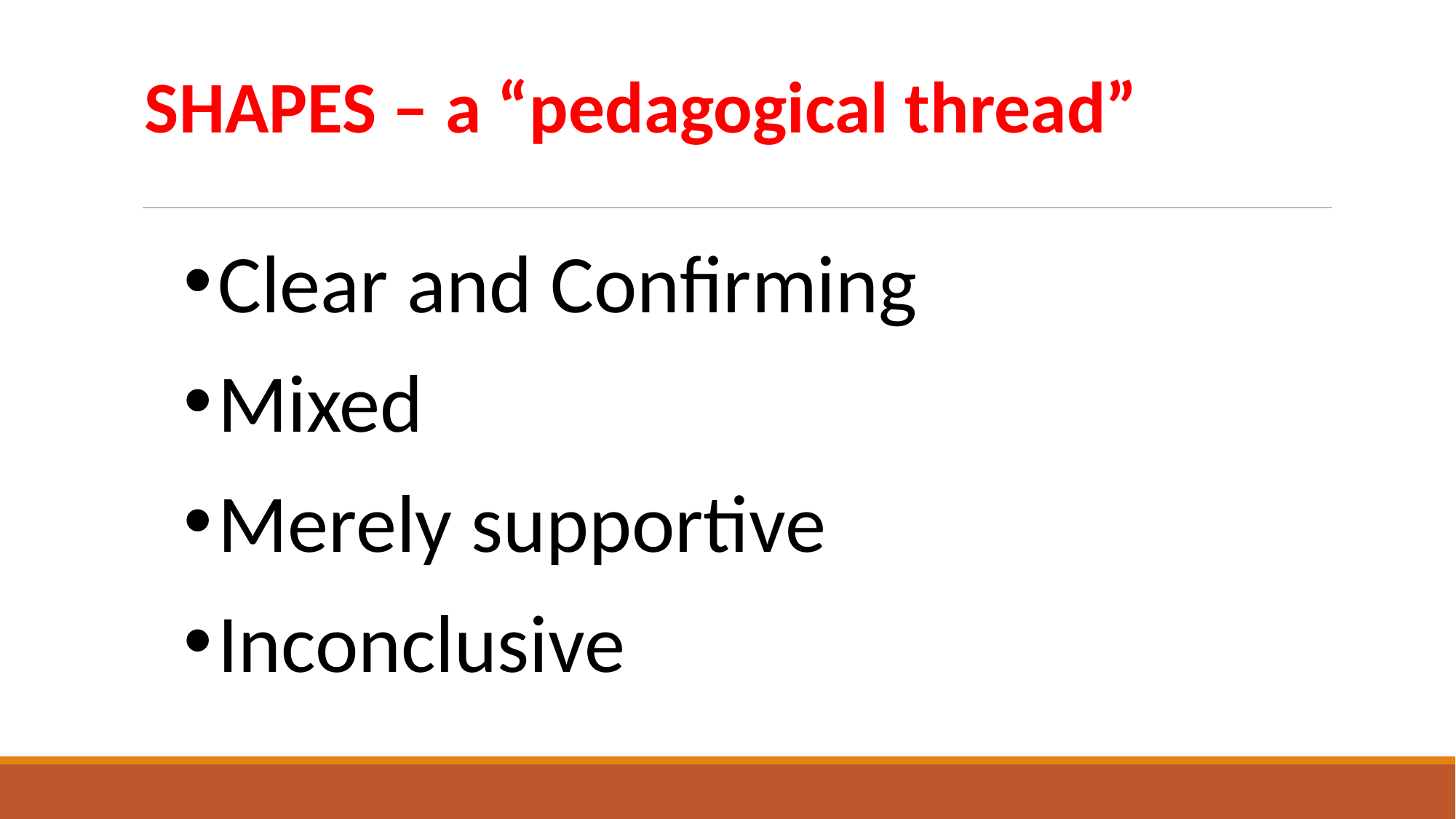

SHAPES – a “pedagogical thread”
Clear and Confirming

Mixed

Merely supportive

Inconclusive
#